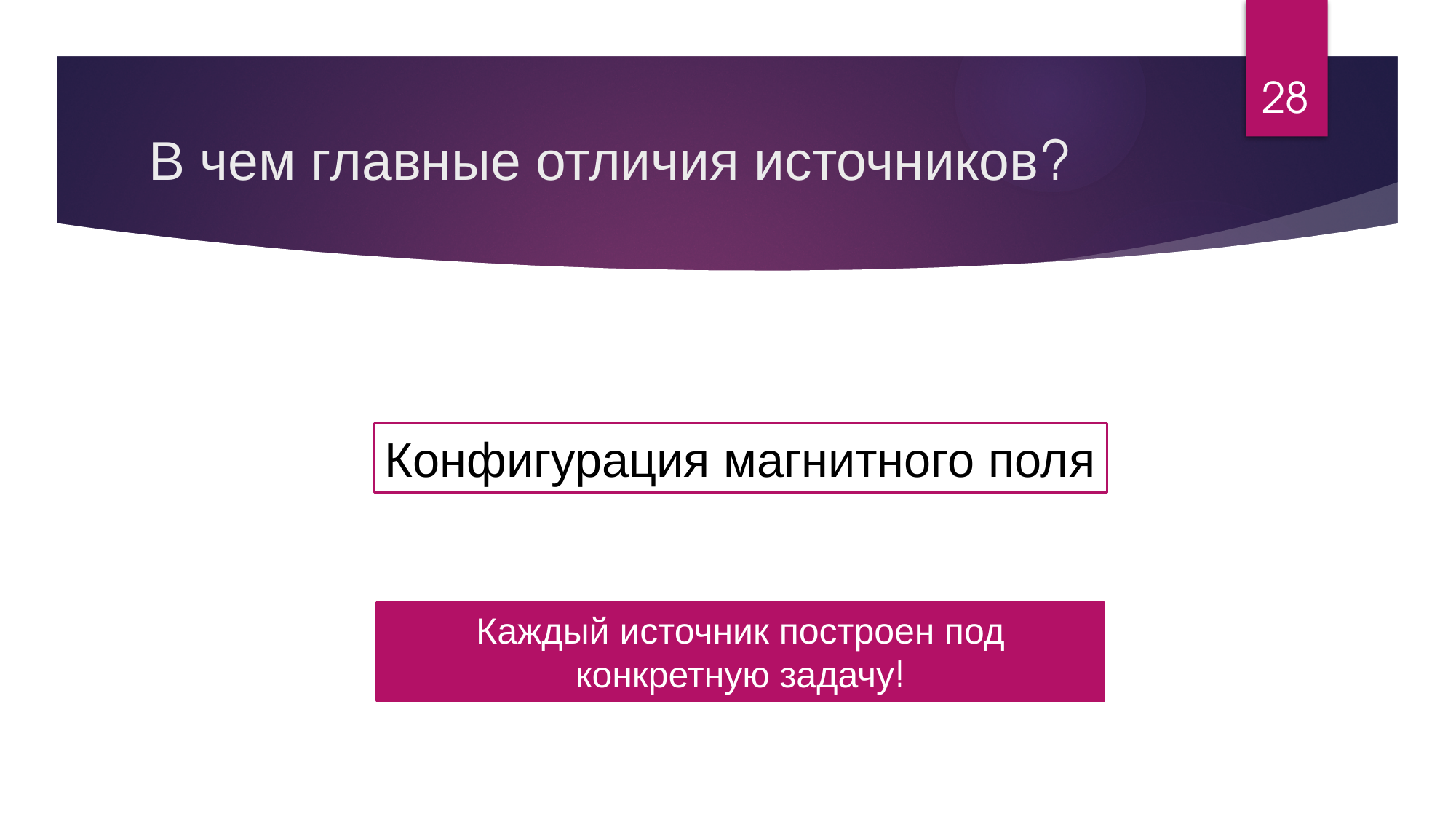

28
# В чем главные отличия источников?
Конфигурация магнитного поля
Каждый источник построен под конкретную задачу!